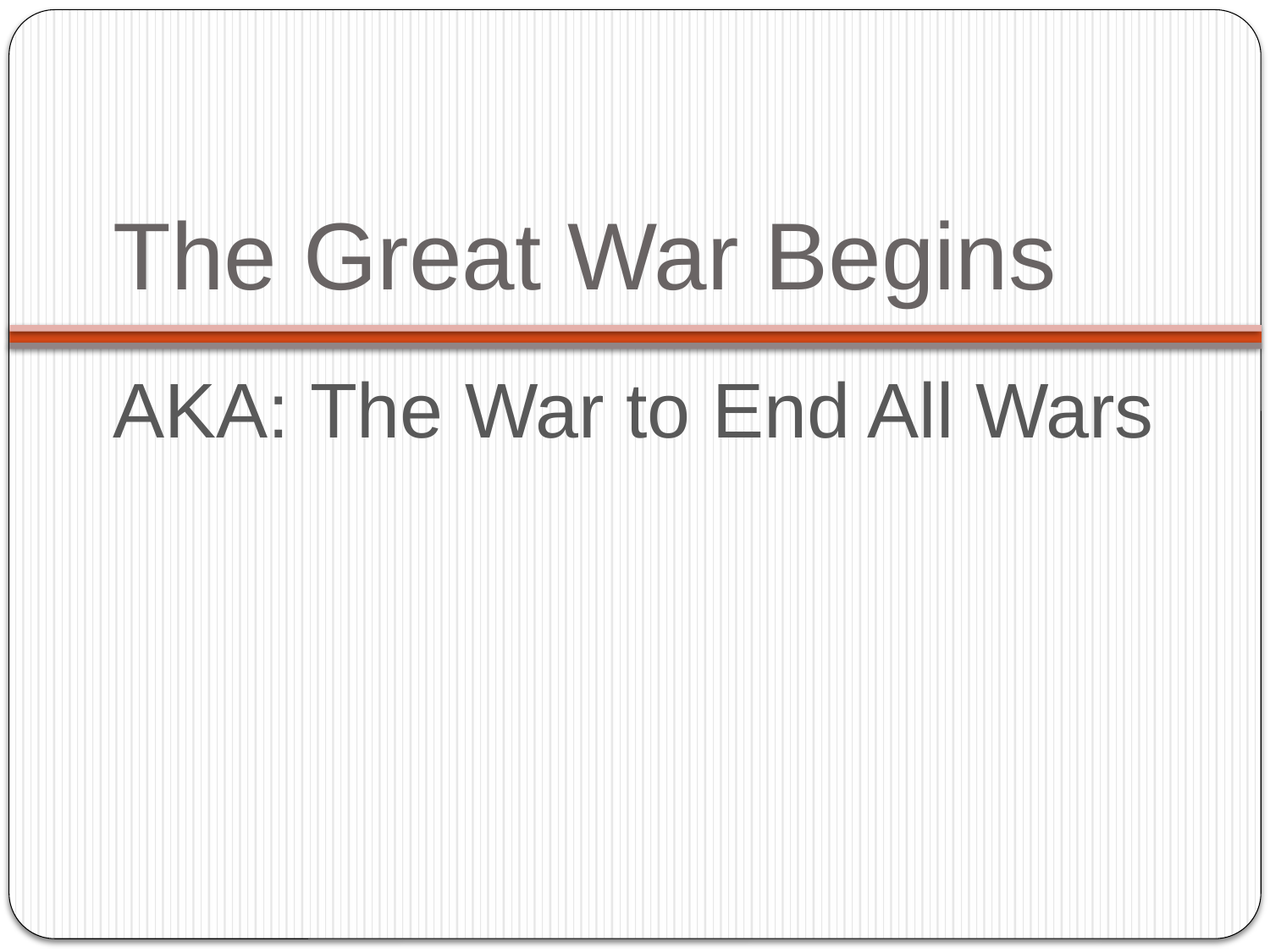

# The Great War Begins
AKA: The War to End All Wars